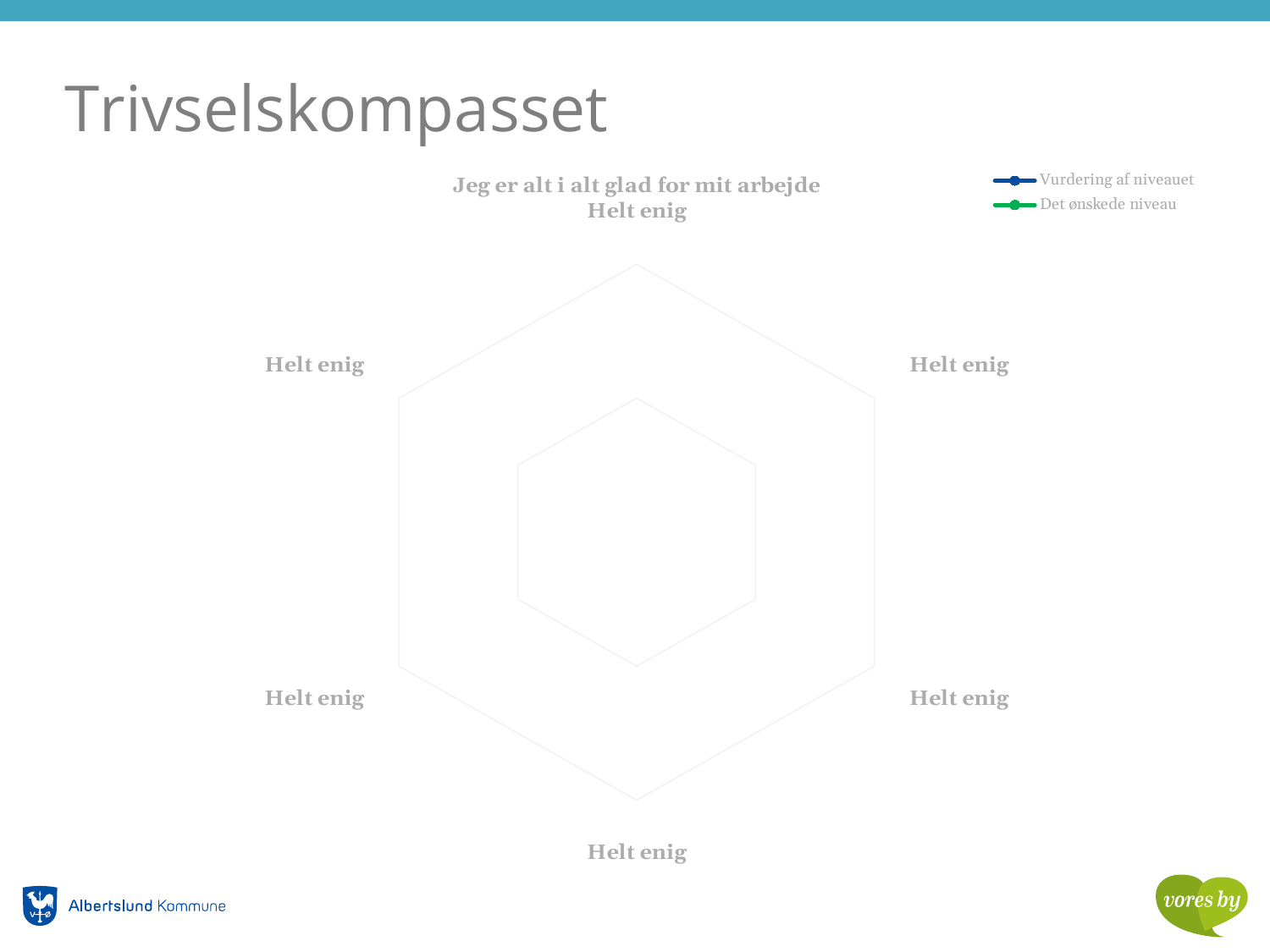

# Trivselskompasset

### Chart

| Category | Vurdering af niveauet | Det ønskede niveau |
|---|---|---|
| Jeg er alt i alt glad for mit arbejde
Helt enig | None | None |
| Helt enig | None | None |
| Helt enig | None | None |
| Helt enig | None | None |
| Helt enig | None | None |
| Helt enig | None | None |